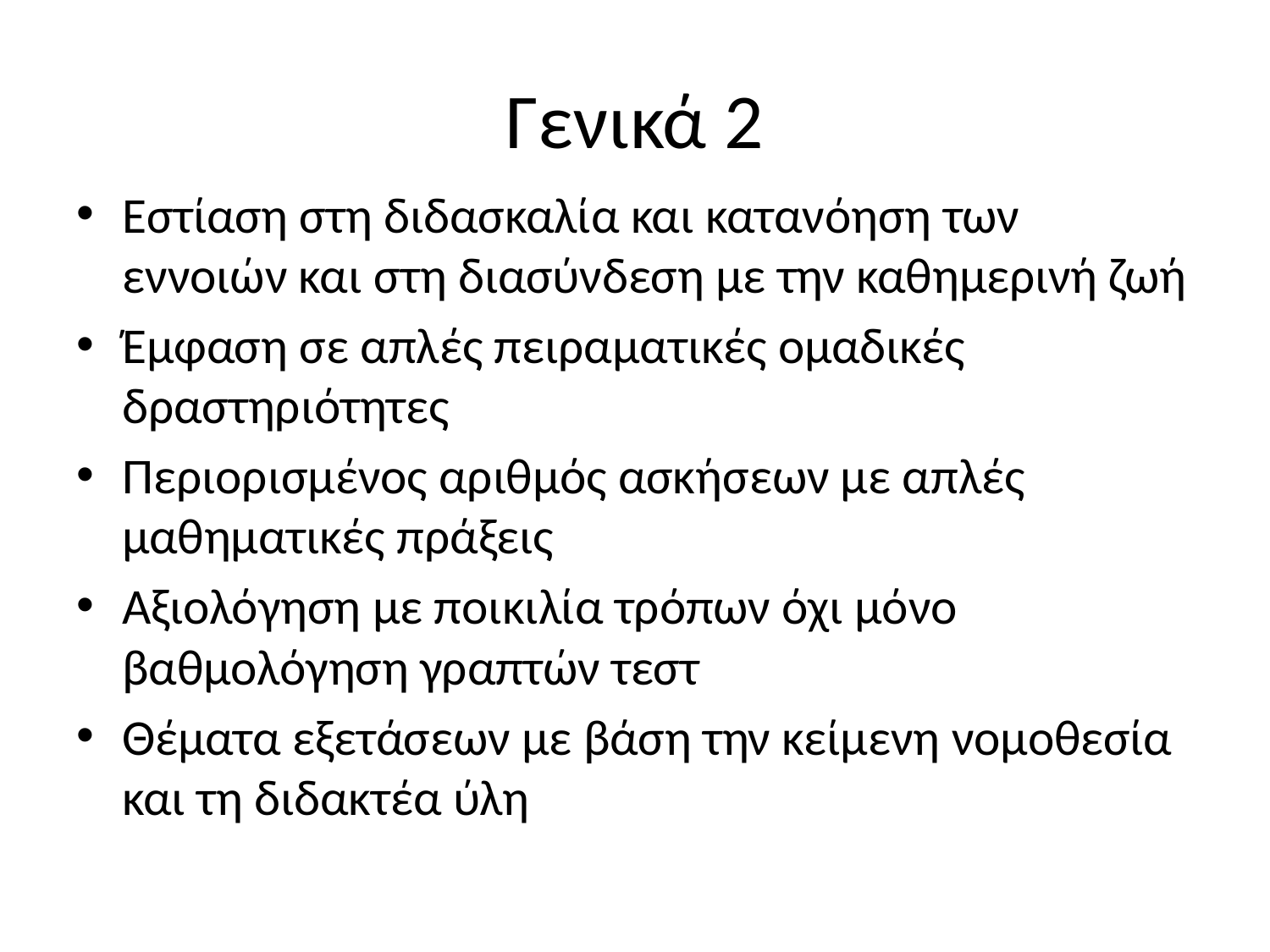

# Γενικά 2
Εστίαση στη διδασκαλία και κατανόηση των εννοιών και στη διασύνδεση με την καθημερινή ζωή
Έμφαση σε απλές πειραματικές ομαδικές δραστηριότητες
Περιορισμένος αριθμός ασκήσεων με απλές μαθηματικές πράξεις
Αξιολόγηση με ποικιλία τρόπων όχι μόνο βαθμολόγηση γραπτών τεστ
Θέματα εξετάσεων με βάση την κείμενη νομοθεσία και τη διδακτέα ύλη